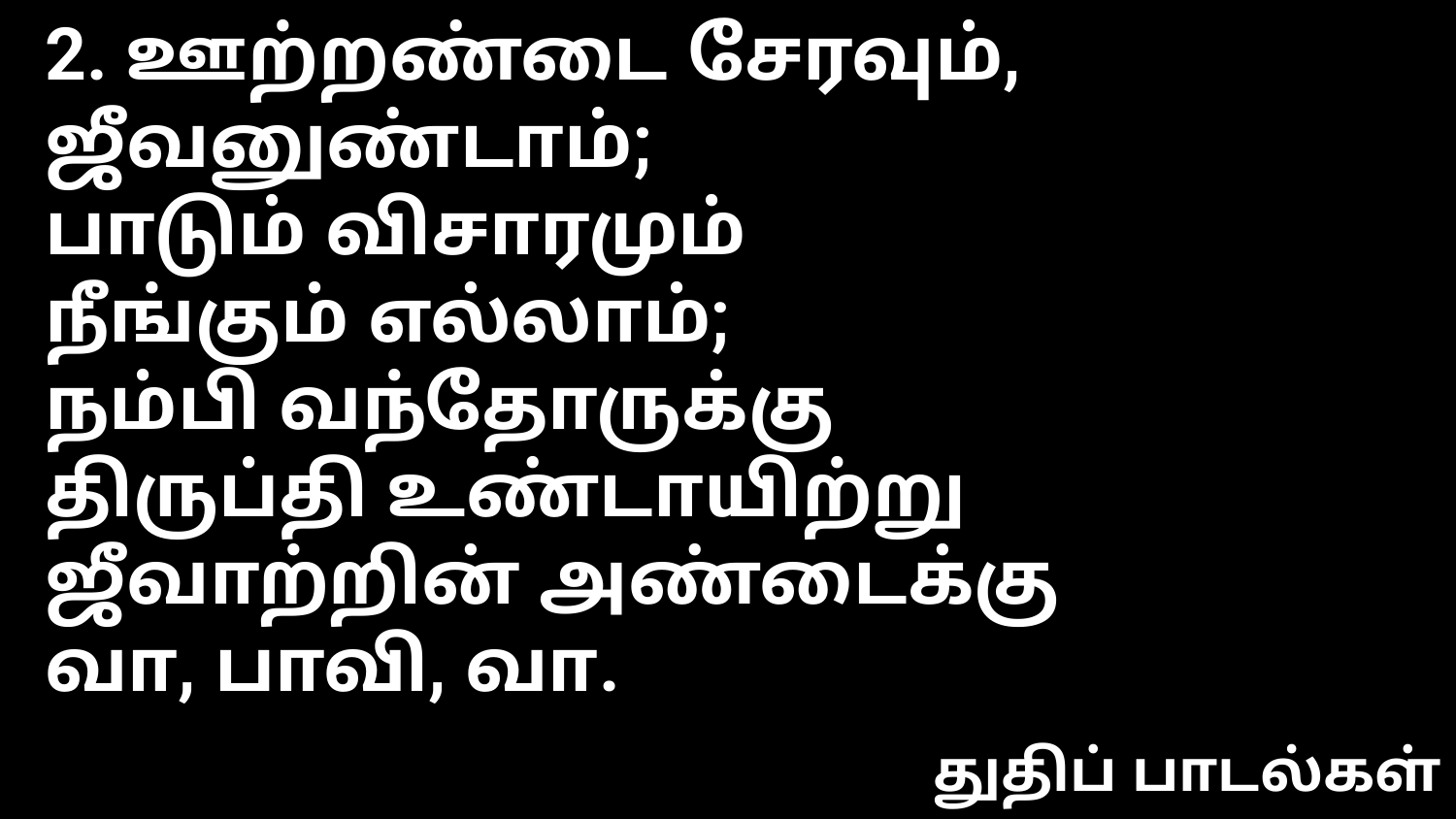

2. ஊற்றண்டை சேரவும்,
ஜீவனுண்டாம்;
பாடும் விசாரமும்
நீங்கும் எல்லாம்;
நம்பி வந்தோருக்கு
திருப்தி உண்டாயிற்று
ஜீவாற்றின் அண்டைக்கு
வா, பாவி, வா.

துதிப் பாடல்கள்